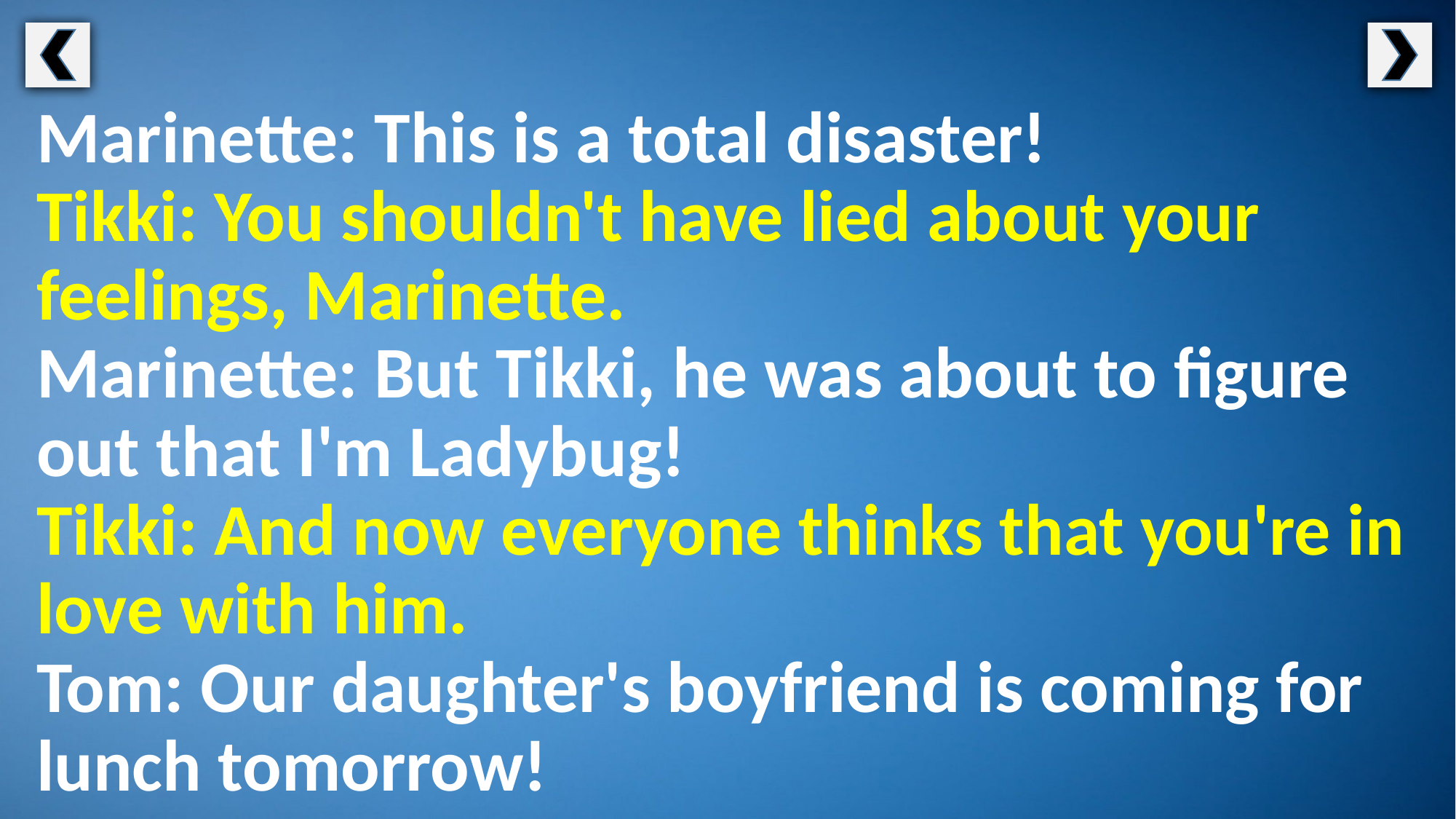

Marinette: This is a total disaster!
Tikki: You shouldn't have lied about your feelings, Marinette.
Marinette: But Tikki, he was about to figure out that I'm Ladybug!
Tikki: And now everyone thinks that you're in love with him.
Tom: Our daughter's boyfriend is coming for lunch tomorrow!